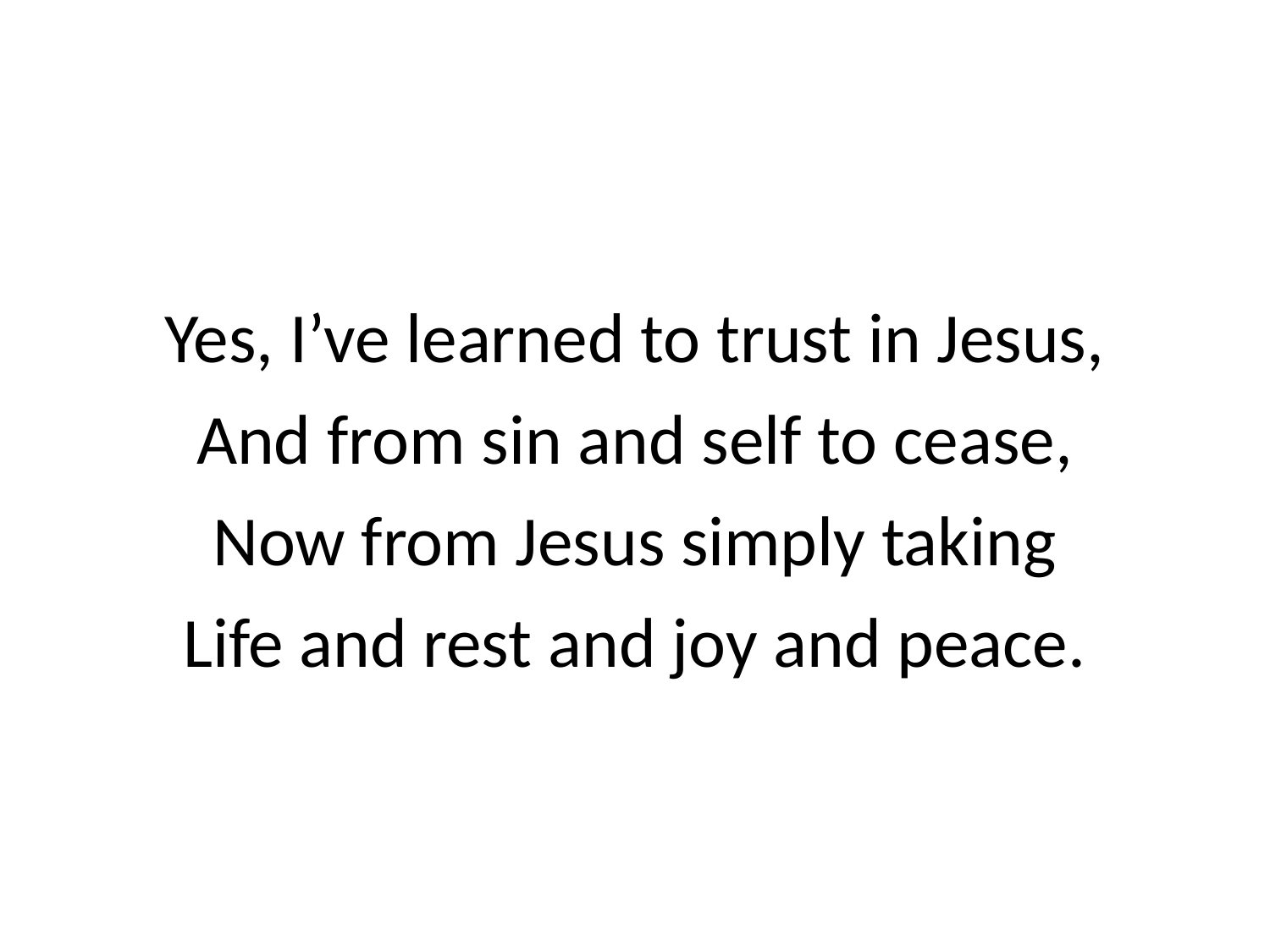

Yes, I’ve learned to trust in Jesus,
And from sin and self to cease,
Now from Jesus simply taking
Life and rest and joy and peace.